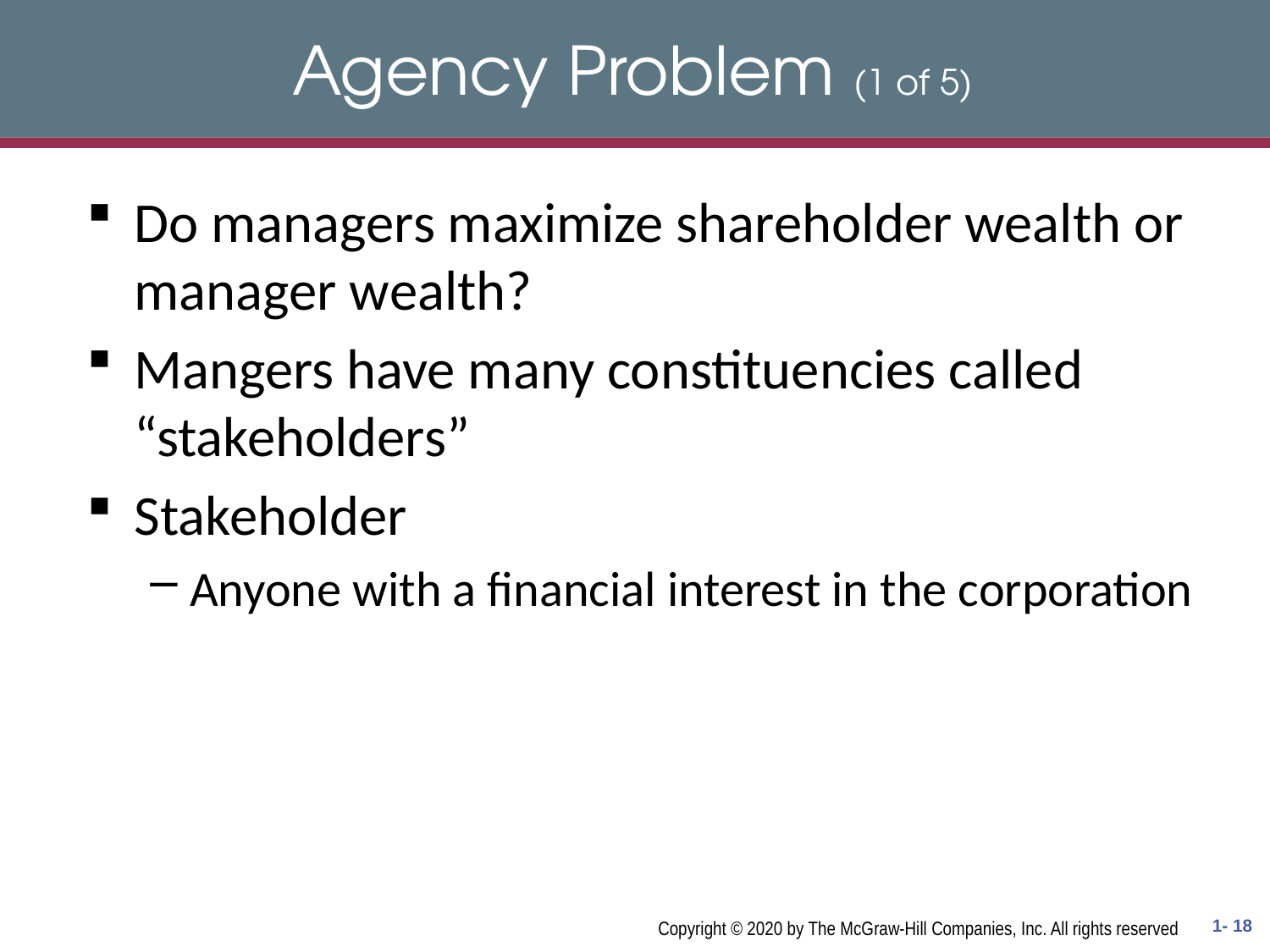

# Agency Problem (1 of 5)
Do managers maximize shareholder wealth or manager wealth?
Mangers have many constituencies called  “stakeholders”
Stakeholder
Anyone with a financial interest in the corporation